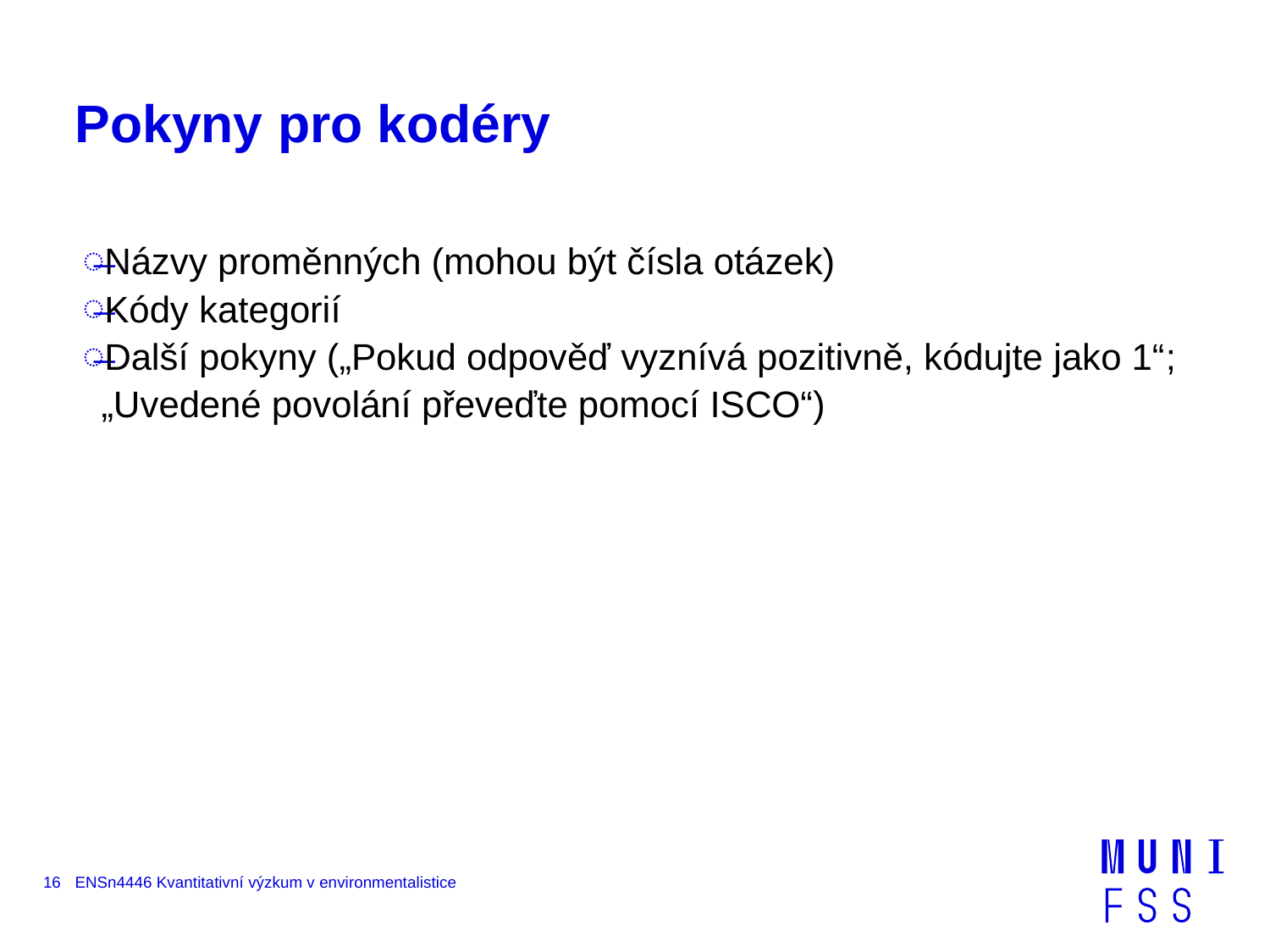

# Pokyny pro kodéry
Názvy proměnných (mohou být čísla otázek)
Kódy kategorií
Další pokyny („Pokud odpověď vyznívá pozitivně, kódujte jako 1“; „Uvedené povolání převeďte pomocí ISCO“)
16
ENSn4446 Kvantitativní výzkum v environmentalistice